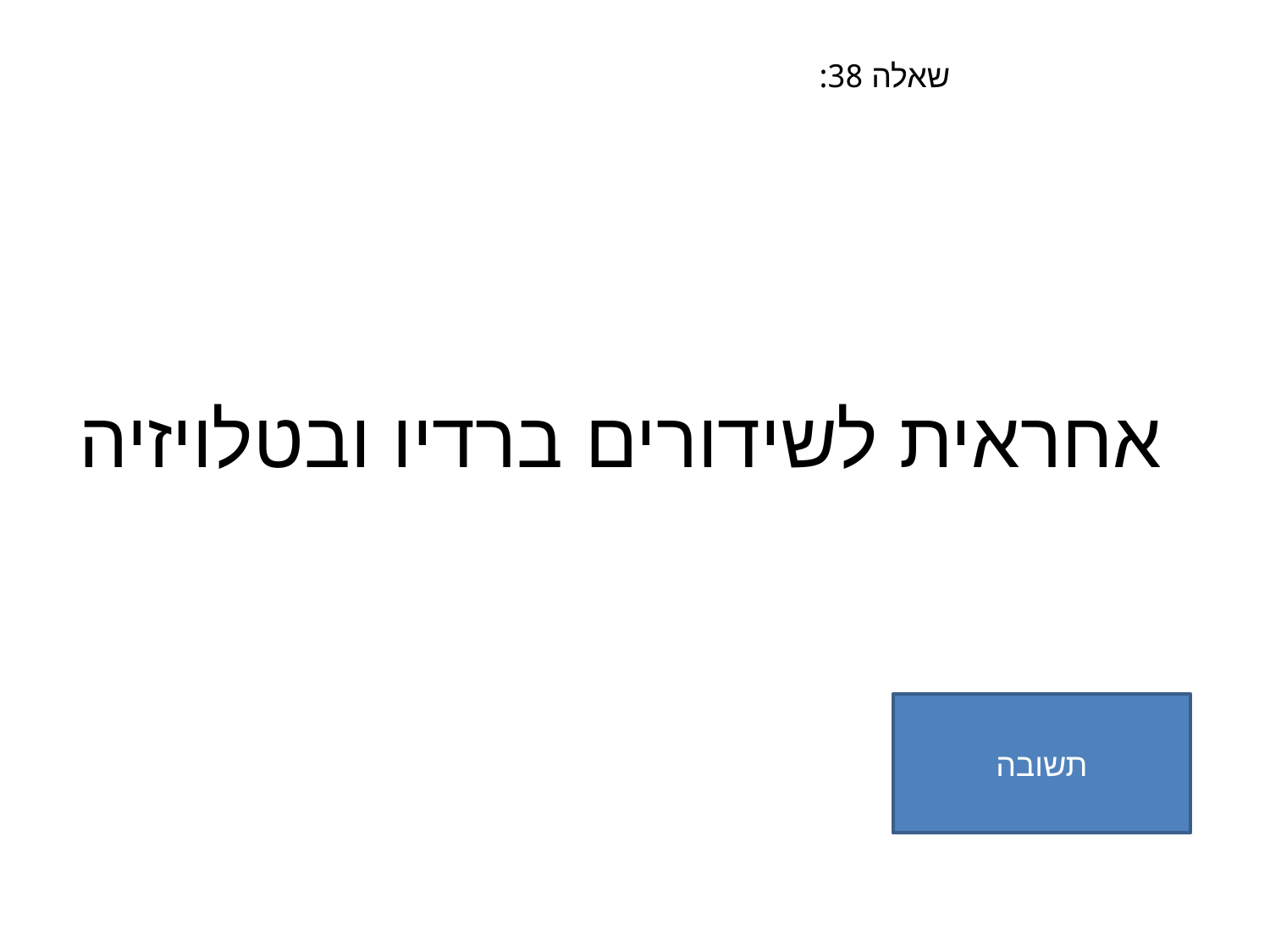

שאלה 38:
# אחראית לשידורים ברדיו ובטלויזיה
תשובה